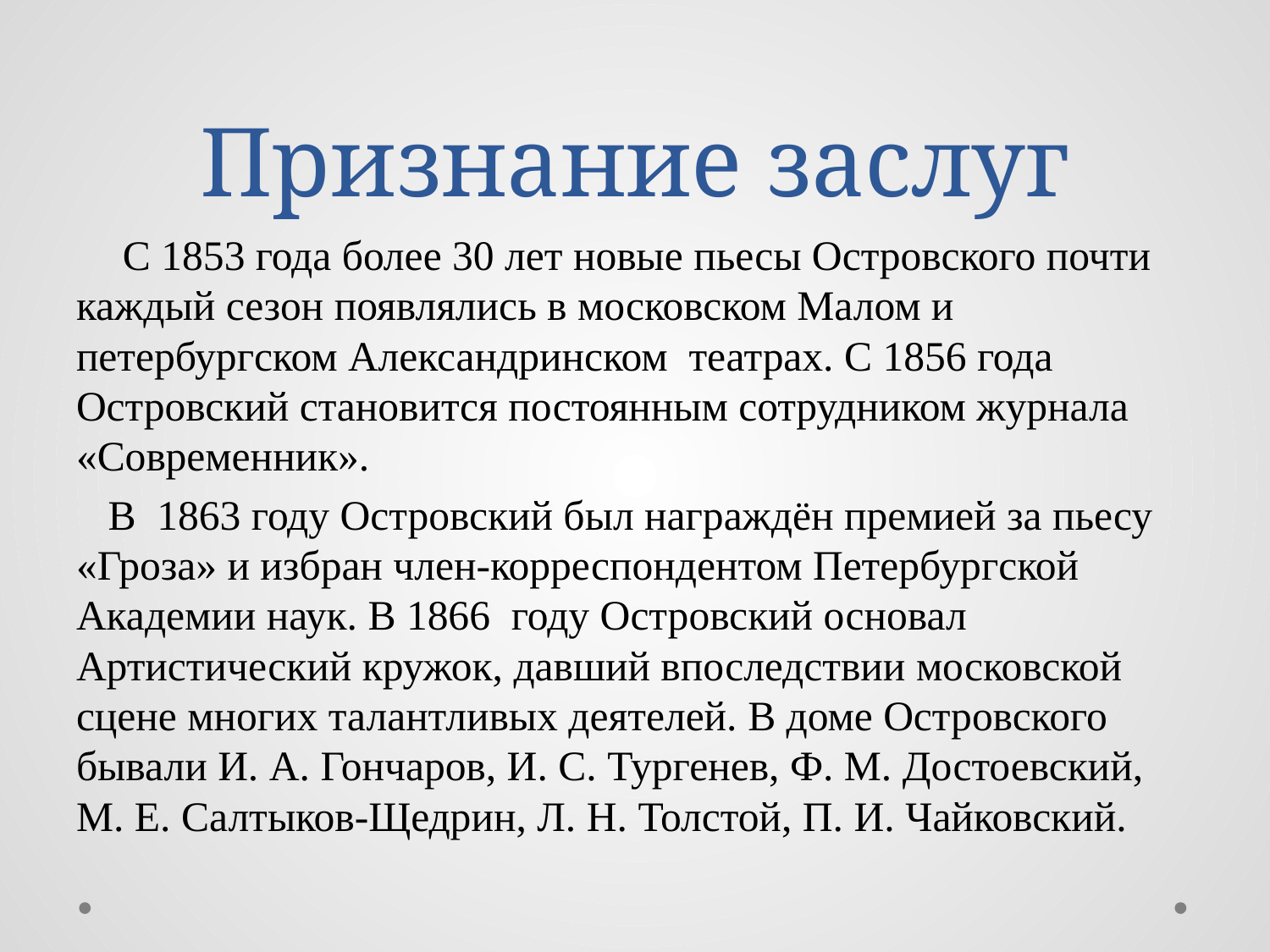

# Признание заслуг
    С 1853 года более 30 лет новые пьесы Островского почти каждый сезон появлялись в московском Малом и петербургском Александринском  театрах. С 1856 года  Островский становится постоянным сотрудником журнала «Современник».
   В  1863 году Островский был награждён премией за пьесу «Гроза» и избран член-корреспондентом Петербургской Академии наук. В 1866  году Островский основал Артистический кружок, давший впоследствии московской сцене многих талантливых деятелей. В доме Островского бывали И. А. Гончаров, И. С. Тургенев, Ф. М. Достоевский, М. Е. Салтыков-Щедрин, Л. Н. Толстой, П. И. Чайковский.